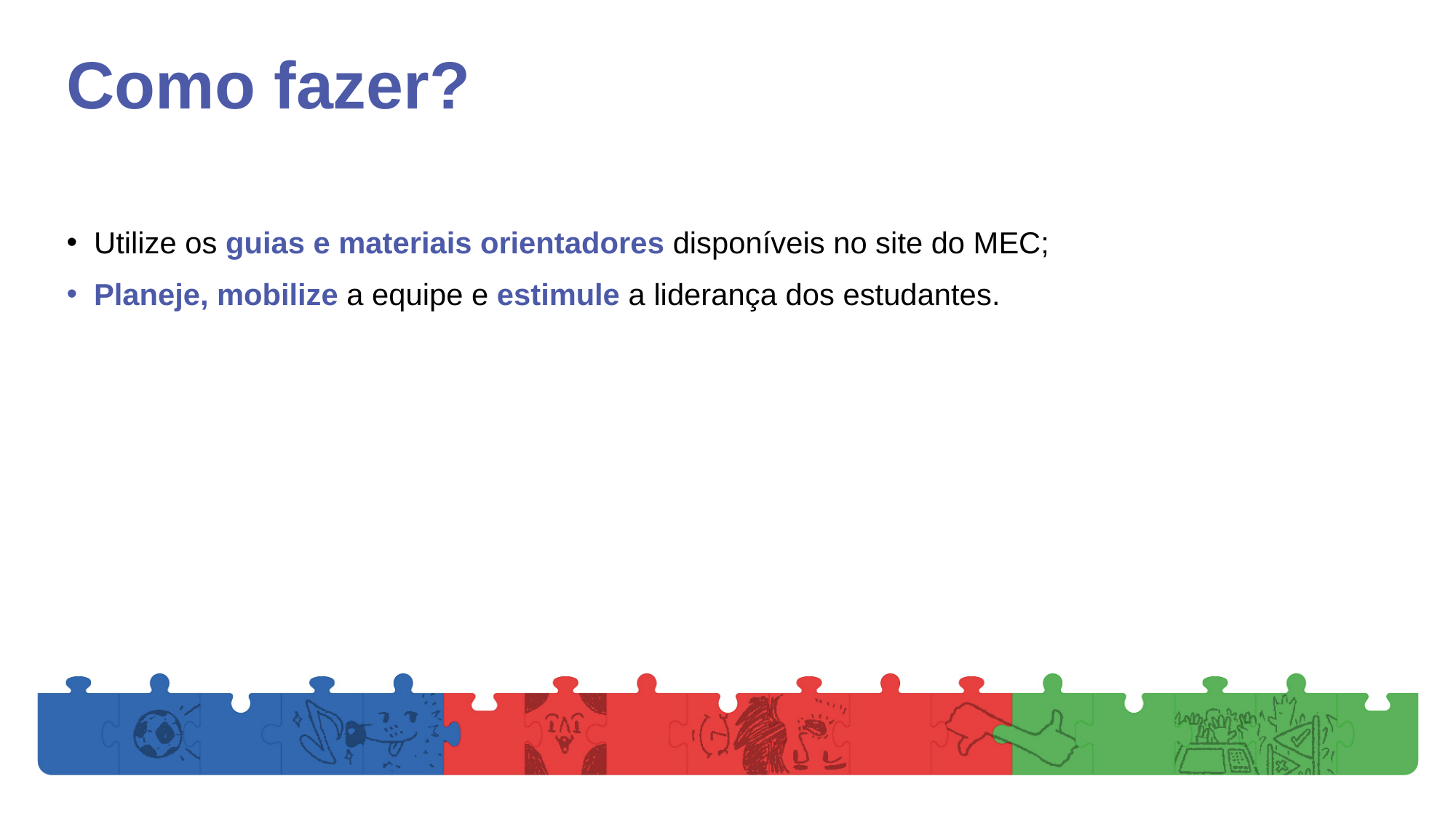

# Como fazer?
Utilize os guias e materiais orientadores disponíveis no site do MEC;
Planeje, mobilize a equipe e estimule a liderança dos estudantes.